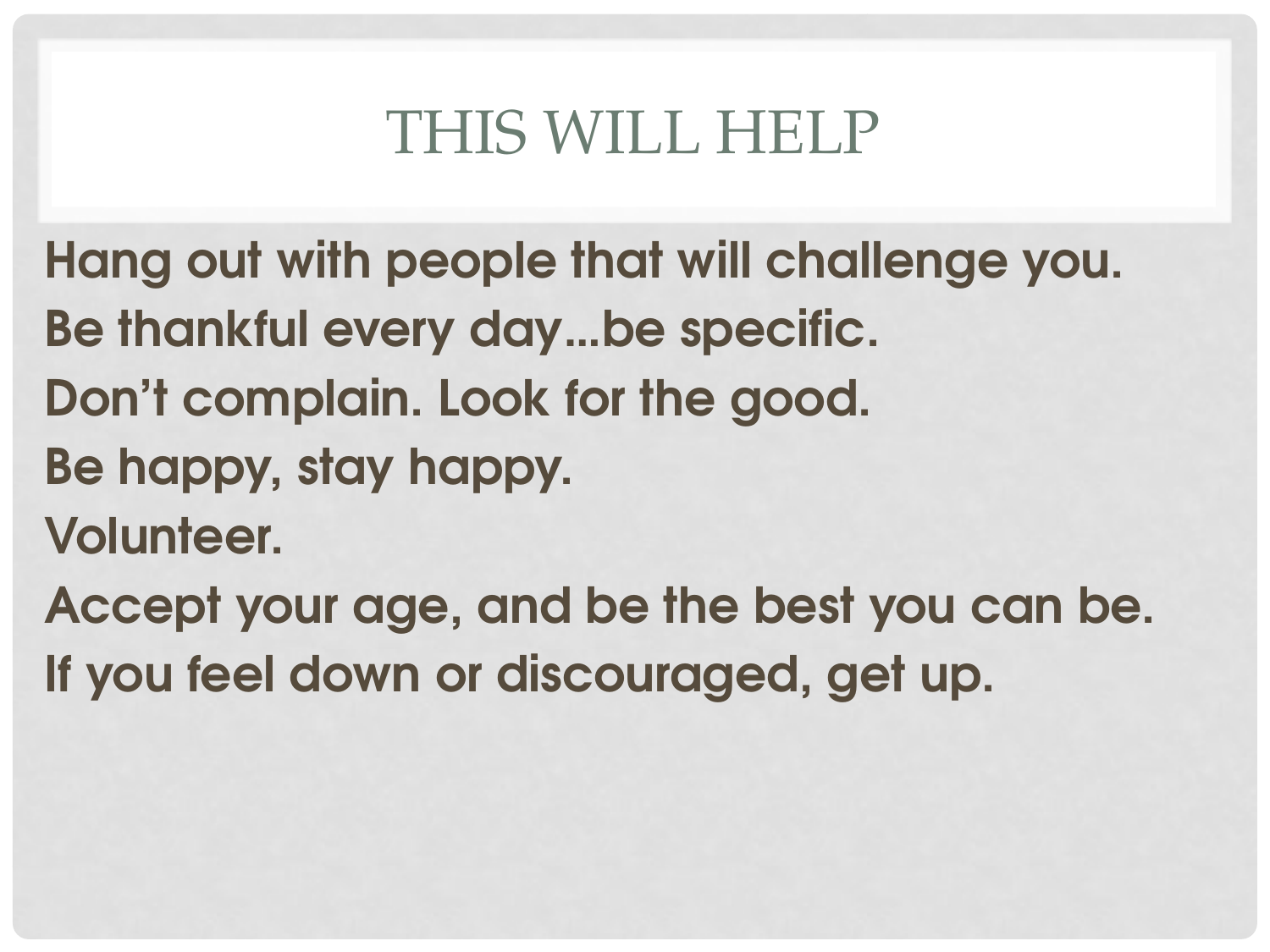

# This will help
Hang out with people that will challenge you.
Be thankful every day…be specific.
Don’t complain. Look for the good.
Be happy, stay happy.
Volunteer.
Accept your age, and be the best you can be.
If you feel down or discouraged, get up.